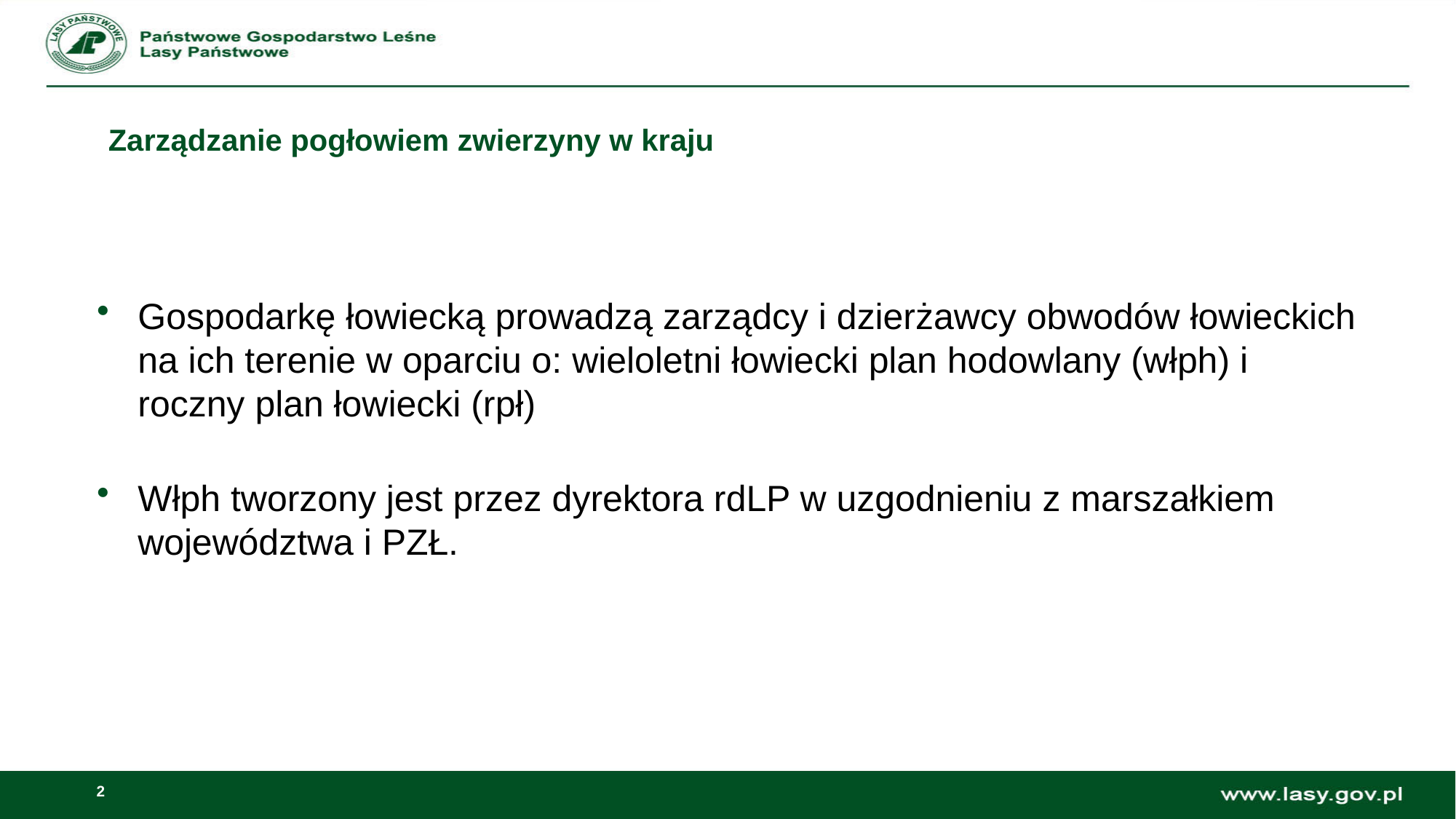

# Zarządzanie pogłowiem zwierzyny w kraju

Gospodarkę łowiecką prowadzą zarządcy i dzierżawcy obwodów łowieckich na ich terenie w oparciu o: wieloletni łowiecki plan hodowlany (włph) i roczny plan łowiecki (rpł)
Włph tworzony jest przez dyrektora rdLP w uzgodnieniu z marszałkiem województwa i PZŁ.